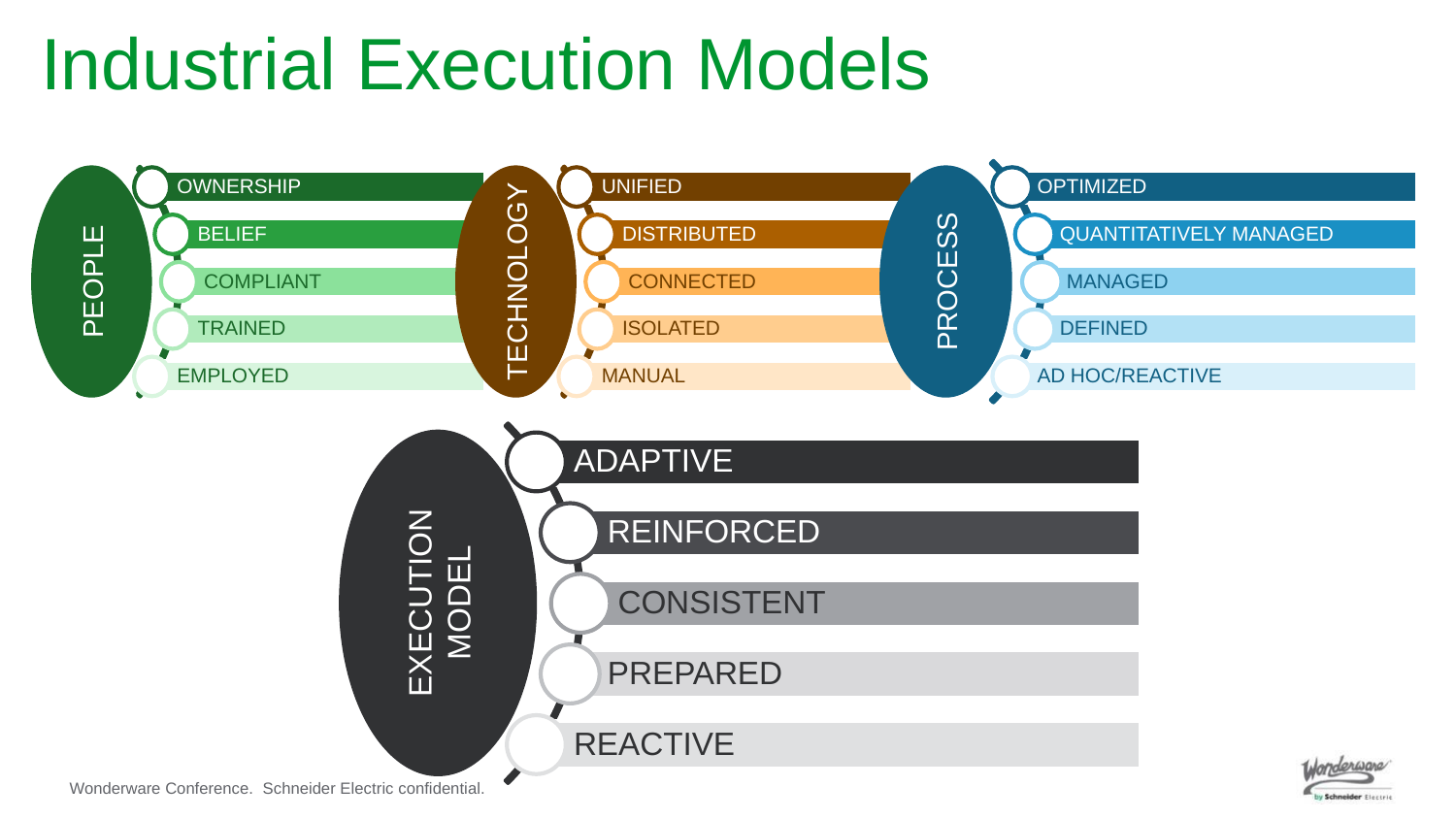

# Industrial Execution Models
OWNERSHIP
BELIEF
COMPLIANT
TRAINED
EMPLOYED
PEOPLE
UNIFIED
DISTRIBUTED
CONNECTED
ISOLATED
MANUAL
TECHNOLOGY
OPTIMIZED
QUANTITATIVELY MANAGED
MANAGED
DEFINED
AD HOC/REACTIVE
PROCESS
ADAPTIVE
REINFORCED
CONSISTENT
PREPARED
REACTIVE
EXECUTION
MODEL